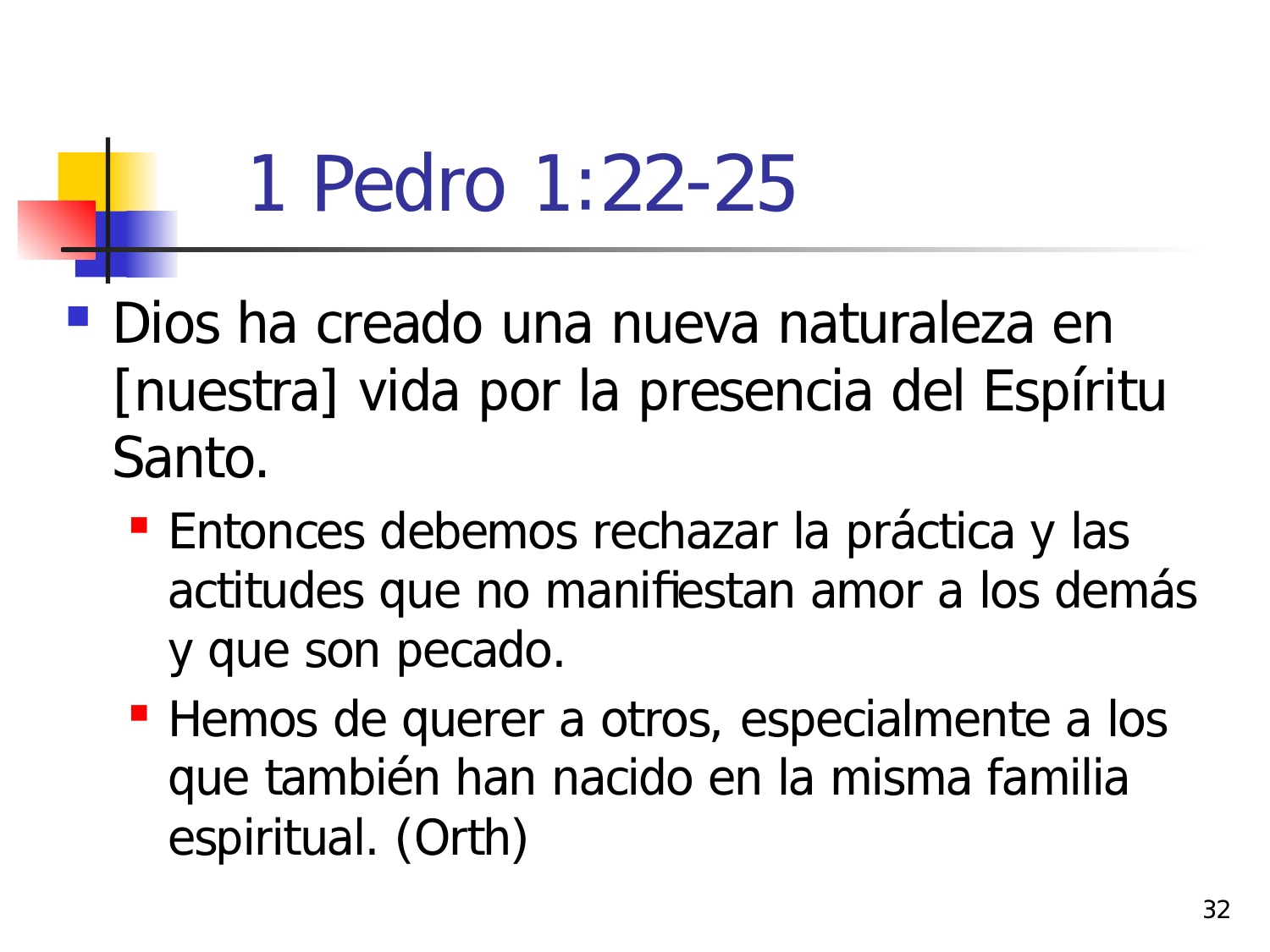

# 1 Pedro 1:22-25
Dios ha creado una nueva naturaleza en [nuestra] vida por la presencia del Espíritu Santo.
Entonces debemos rechazar la práctica y las actitudes que no manifiestan amor a los demás y que son pecado.
Hemos de querer a otros, especialmente a los que también han nacido en la misma familia espiritual. (Orth)
32